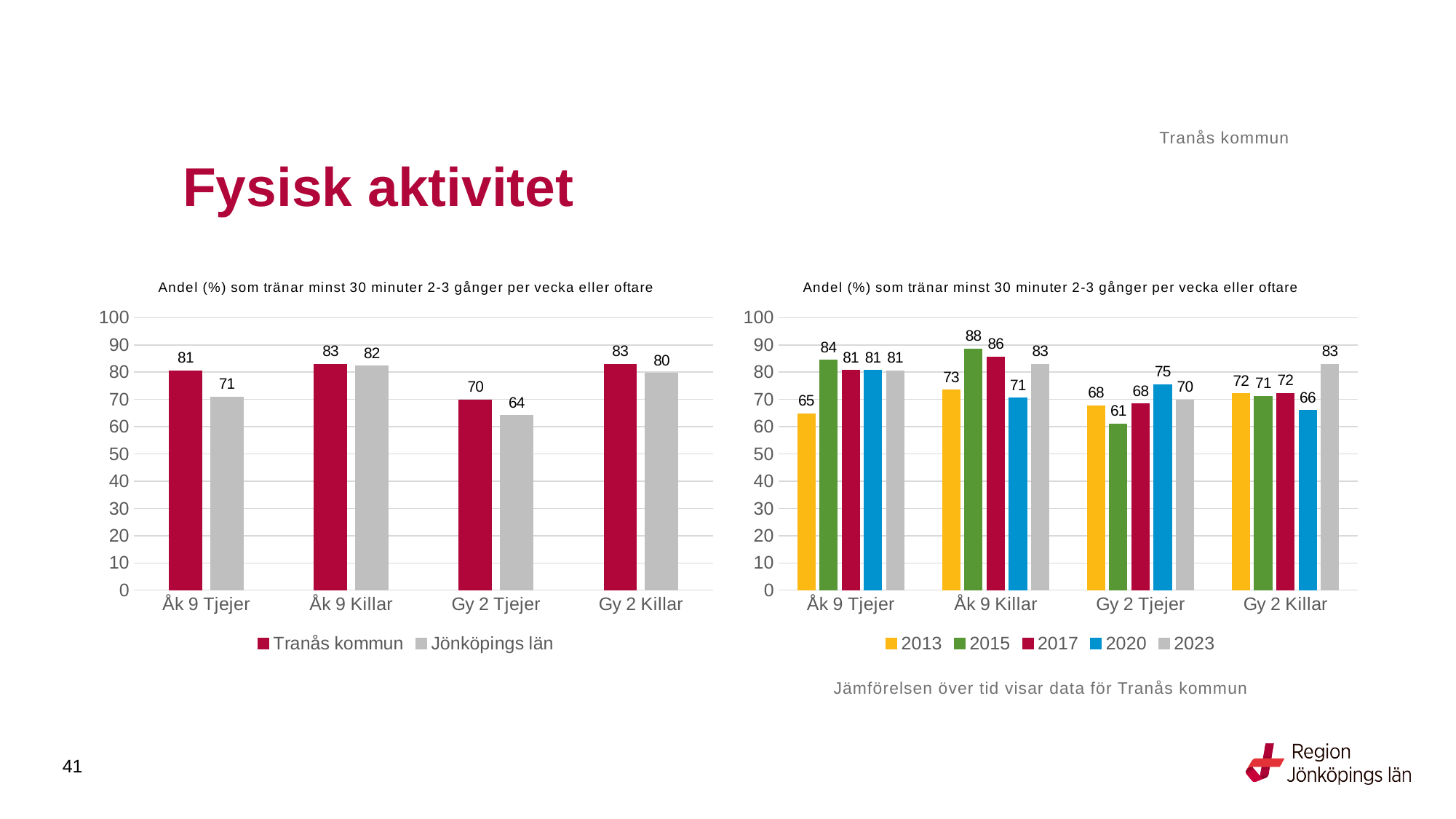

Tranås kommun
# Fysisk aktivitet

### Chart: Andel (%) som tränar minst 30 minuter 2-3 gånger per vecka eller oftare

| Category | Tranås kommun | Jönköpings län |
|---|---|---|
| Åk 9 Tjejer | 80.5195 | 70.9079 |
| Åk 9 Killar | 82.9787 | 82.2122 |
| Gy 2 Tjejer | 69.8795 | 64.0625 |
| Gy 2 Killar | 82.906 | 79.5836 |

### Chart: Andel (%) som tränar minst 30 minuter 2-3 gånger per vecka eller oftare

| Category | 2013 | 2015 | 2017 | 2020 | 2023 |
|---|---|---|---|---|---|
| Åk 9 Tjejer | 64.8148 | 84.4444 | 80.6452 | 80.7018 | 80.5195 |
| Åk 9 Killar | 73.4177 | 88.4615 | 85.5072 | 70.5263 | 82.9787 |
| Gy 2 Tjejer | 67.6471 | 60.9756 | 68.3544 | 75.3846 | 69.8795 |
| Gy 2 Killar | 72.093 | 71.2121 | 72.2222 | 65.9091 | 82.906 |
Jämförelsen över tid visar data för Tranås kommun
41